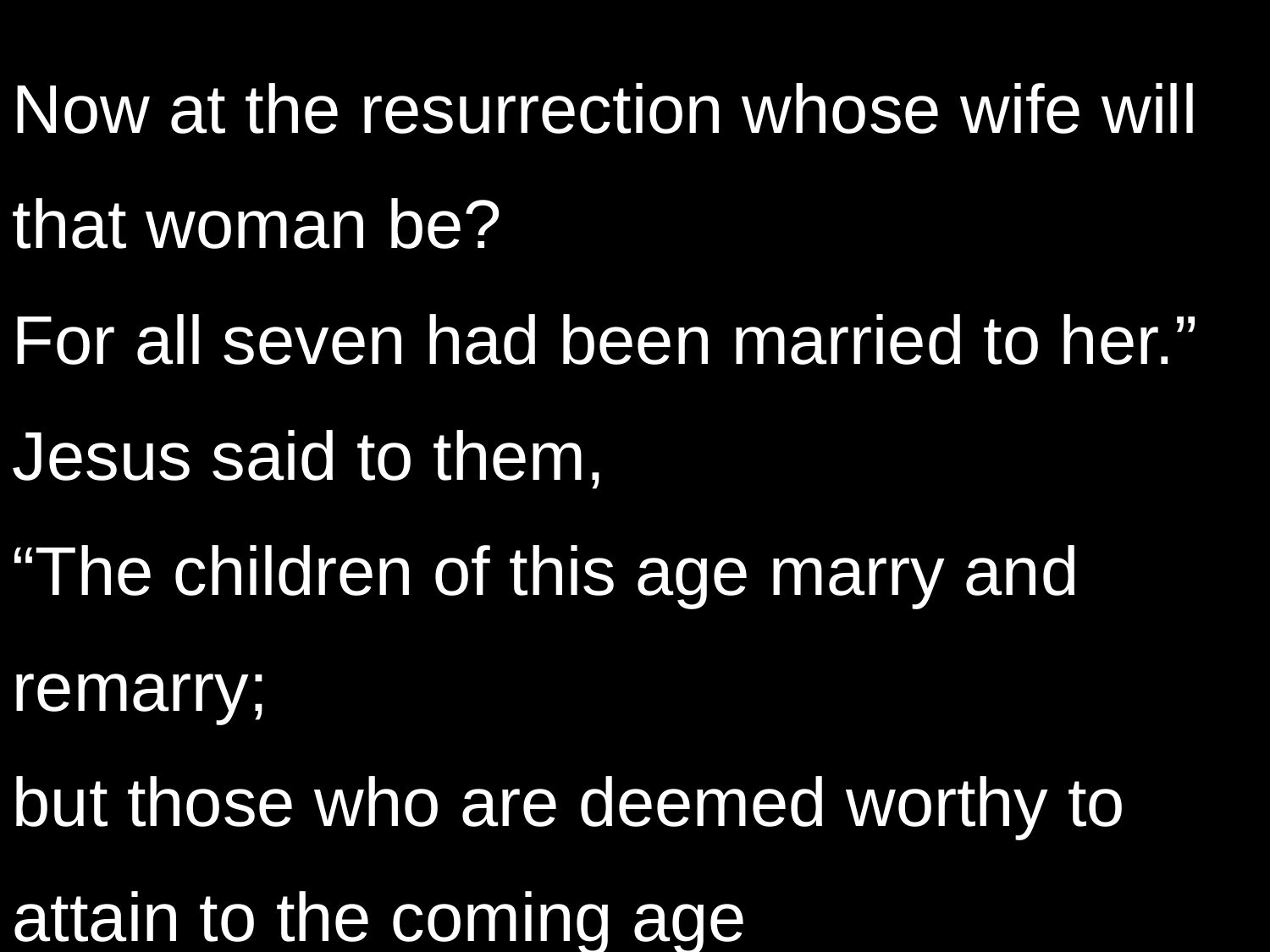

Now at the resurrection whose wife will that woman be?
For all seven had been married to her.”
Jesus said to them,
“The children of this age marry and remarry;
but those who are deemed worthy to attain to the coming age